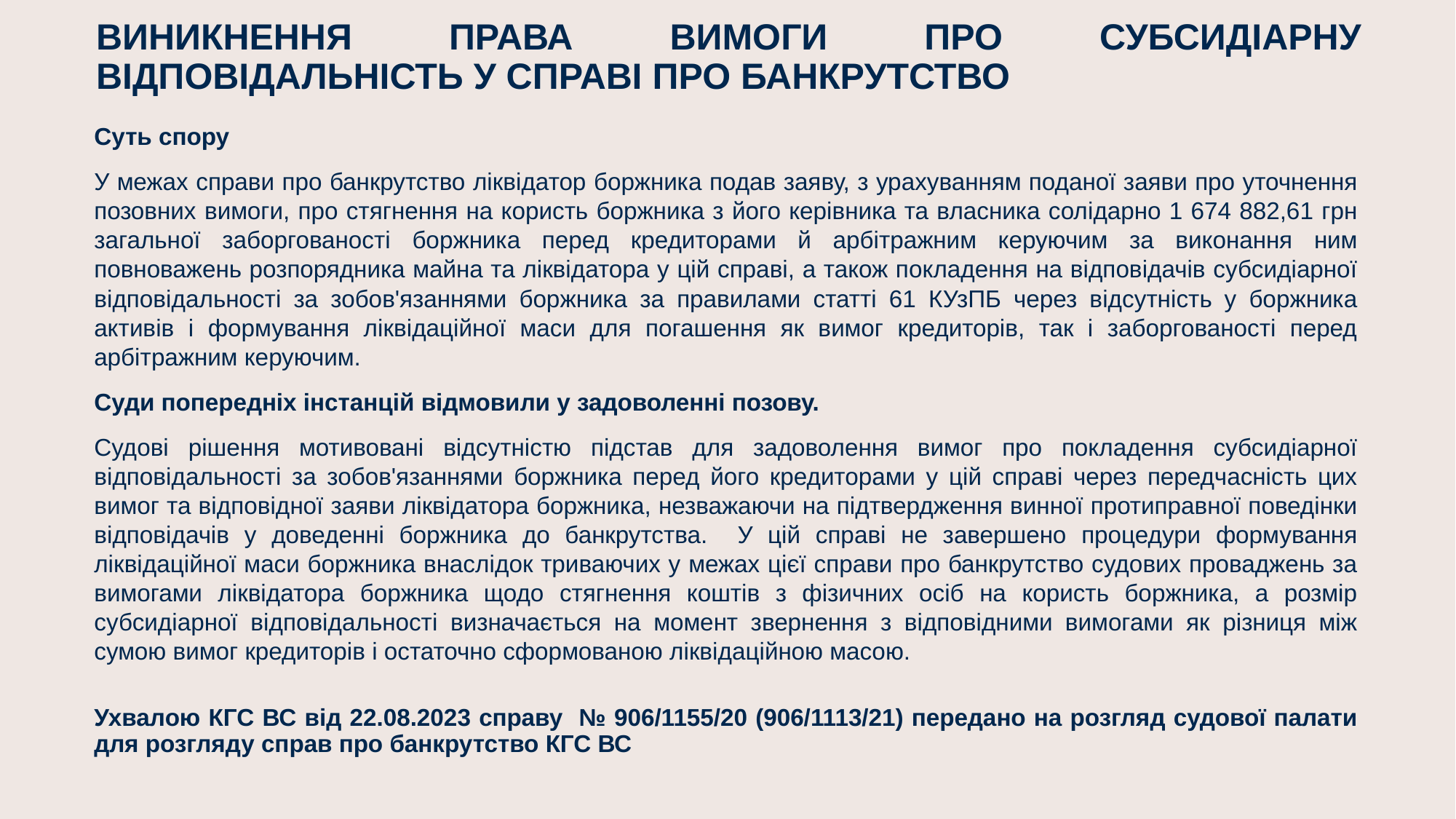

ВИНИКНЕННЯ ПРАВА ВИМОГИ ПРО СУБСИДІАРНУ ВІДПОВІДАЛЬНІСТЬ У СПРАВІ ПРО БАНКРУТСТВО
Суть спору
У межах справи про банкрутство ліквідатор боржника подав заяву, з урахуванням поданої заяви про уточнення позовних вимоги, про стягнення на користь боржника з його керівника та власника солідарно 1 674 882,61 грн загальної заборгованості боржника перед кредиторами й арбітражним керуючим за виконання ним повноважень розпорядника майна та ліквідатора у цій справі, а також покладення на відповідачів субсидіарної відповідальності за зобов'язаннями боржника за правилами статті 61 КУзПБ через відсутність у боржника активів і формування ліквідаційної маси для погашення як вимог кредиторів, так і заборгованості перед арбітражним керуючим.
Суди попередніх інстанцій відмовили у задоволенні позову.
Судові рішення мотивовані відсутністю підстав для задоволення вимог про покладення субсидіарної відповідальності за зобов'язаннями боржника перед його кредиторами у цій справі через передчасність цих вимог та відповідної заяви ліквідатора боржника, незважаючи на підтвердження винної протиправної поведінки відповідачів у доведенні боржника до банкрутства.  У цій справі не завершено процедури формування ліквідаційної маси боржника внаслідок триваючих у межах цієї справи про банкрутство судових проваджень за вимогами ліквідатора боржника щодо стягнення коштів з фізичних осіб на користь боржника, а розмір субсидіарної відповідальності визначається на момент звернення з відповідними вимогами як різниця між сумою вимог кредиторів і остаточно сформованою ліквідаційною масою.
Ухвалою КГС ВС від 22.08.2023 справу  № 906/1155/20 (906/1113/21) передано на розгляд судової палати для розгляду справ про банкрутство КГС ВС